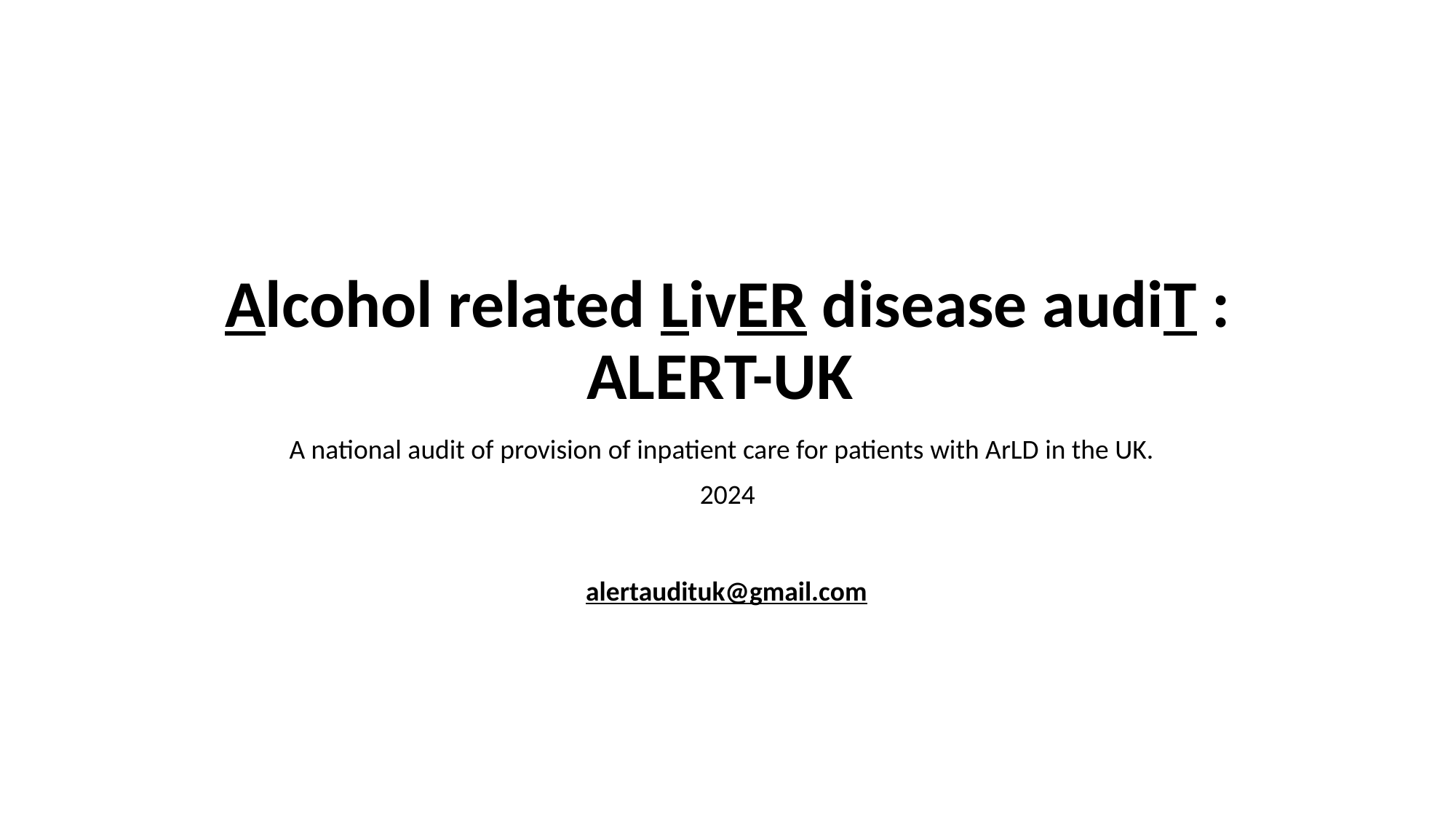

# Alcohol related LivER disease audiT : ALERT-UK
A national audit of provision of inpatient care for patients with ArLD in the UK.
2024

 alertaudituk@gmail.com